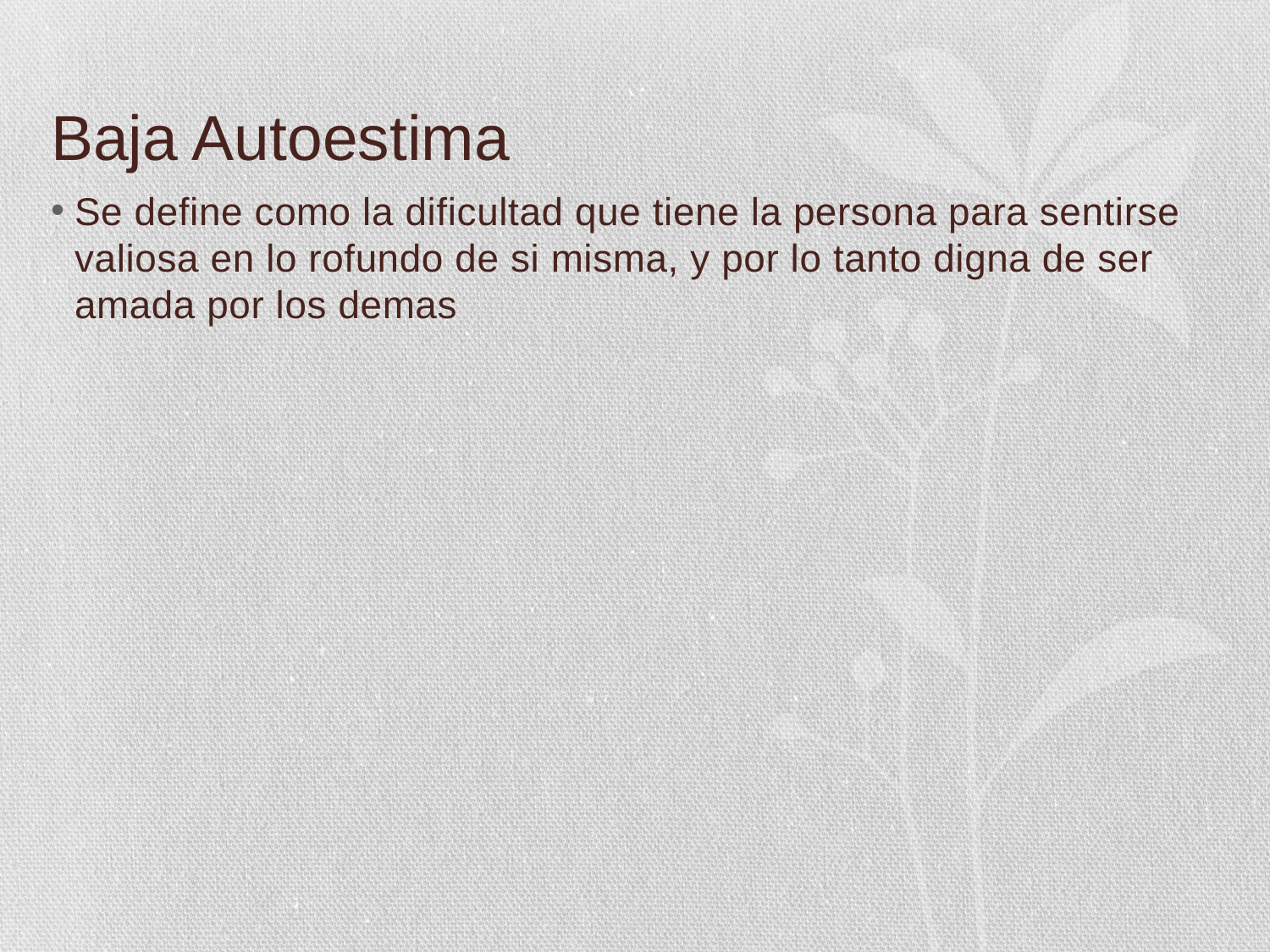

# Baja Autoestima
Se define como la dificultad que tiene la persona para sentirse valiosa en lo rofundo de si misma, y por lo tanto digna de ser amada por los demas